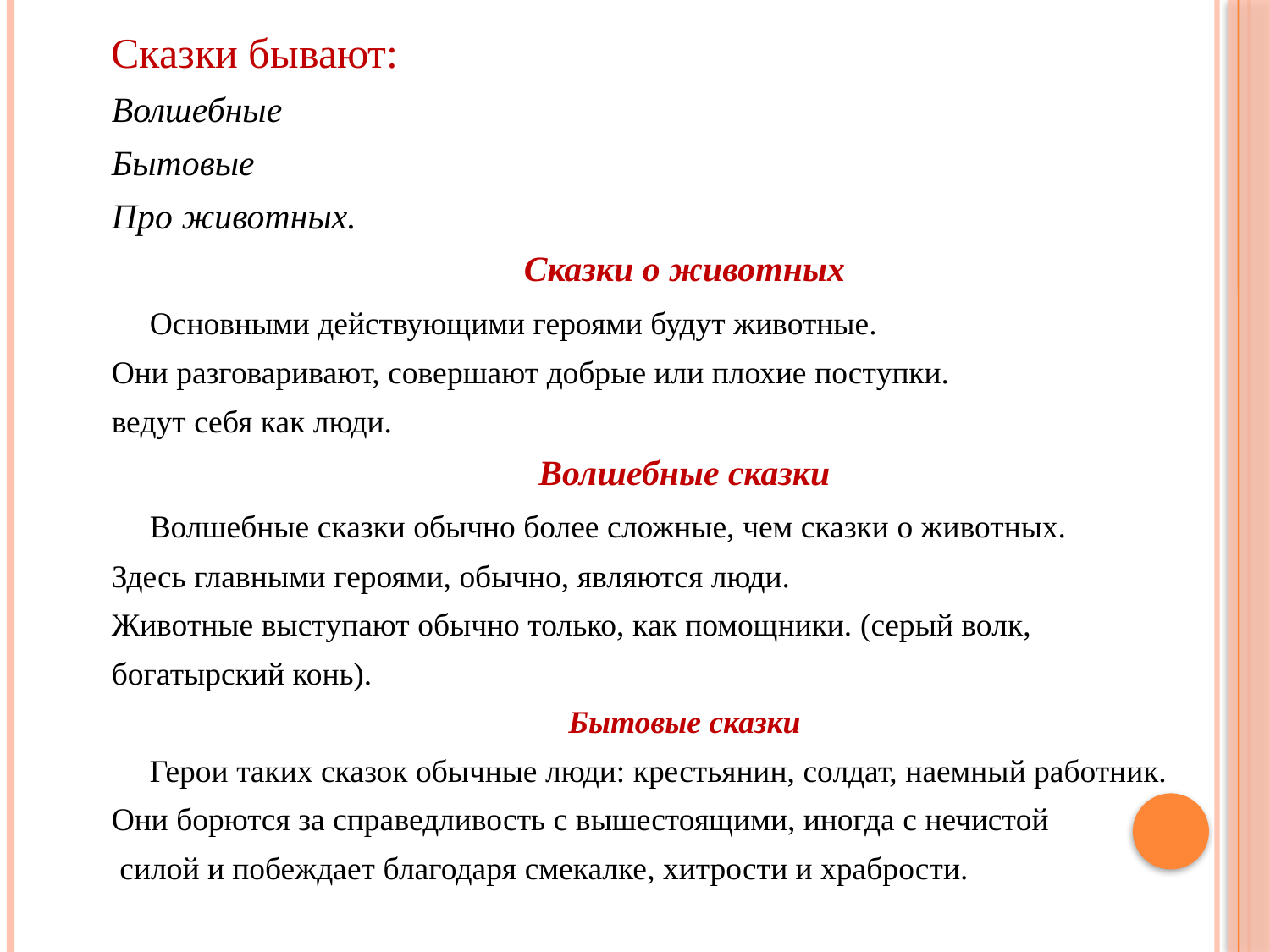

Сказки бывают:
Волшебные
Бытовые
Про животных.
Сказки о животных
	Основными действующими героями будут животные.
Они разговаривают, совершают добрые или плохие поступки.
ведут себя как люди.
Волшебные сказки
	Волшебные сказки обычно более сложные, чем сказки о животных.
Здесь главными героями, обычно, являются люди.
Животные выступают обычно только, как помощники. (серый волк,
богатырский конь).
Бытовые сказки
	Герои таких сказок обычные люди: крестьянин, солдат, наемный работник.
Они борются за справедливость с вышестоящими, иногда с нечистой
 силой и побеждает благодаря смекалке, хитрости и храбрости.